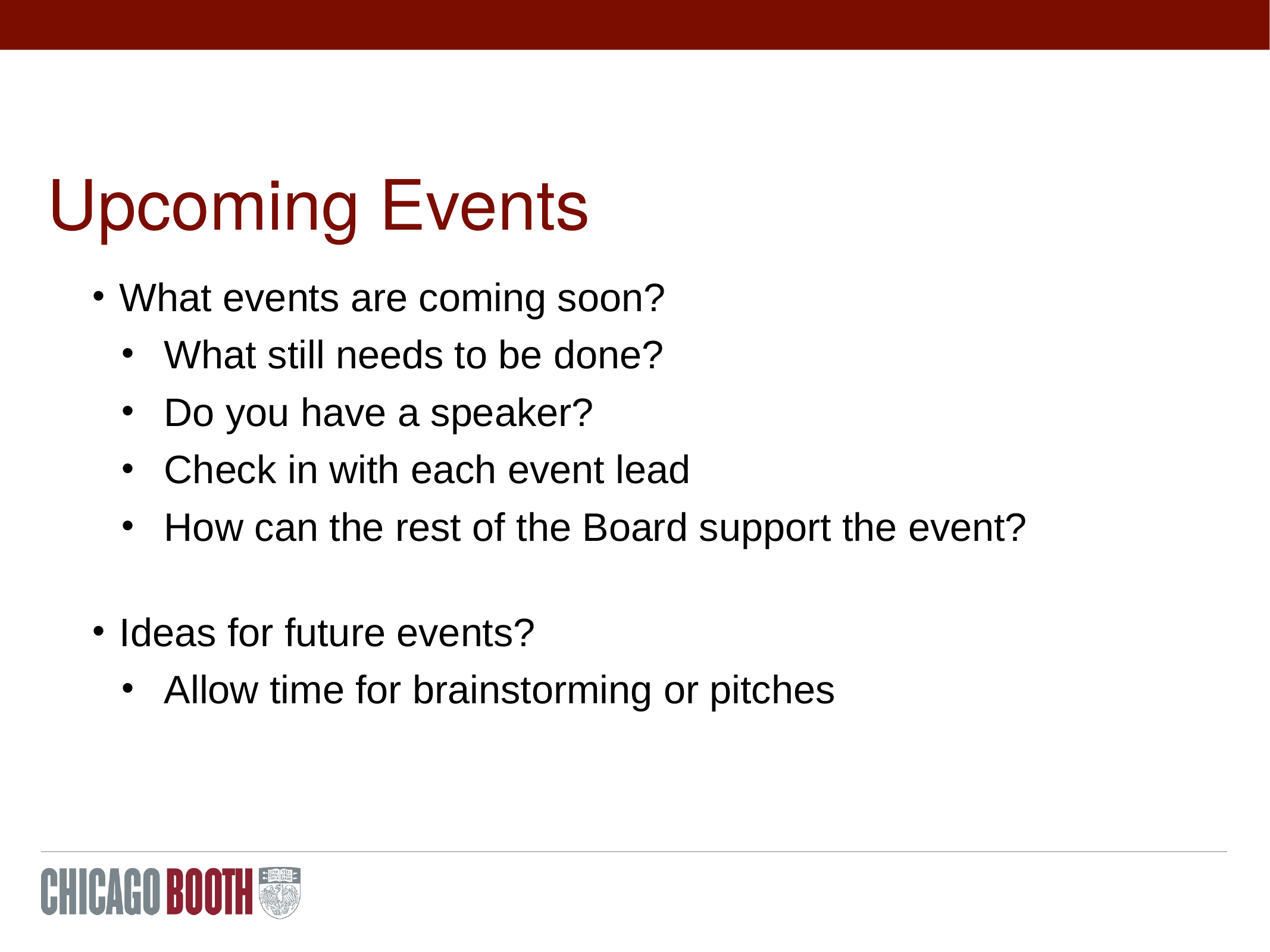

# Upcoming Events
What events are coming soon?
What still needs to be done?
Do you have a speaker?
Check in with each event lead
How can the rest of the Board support the event?

Ideas for future events?
Allow time for brainstorming or pitches